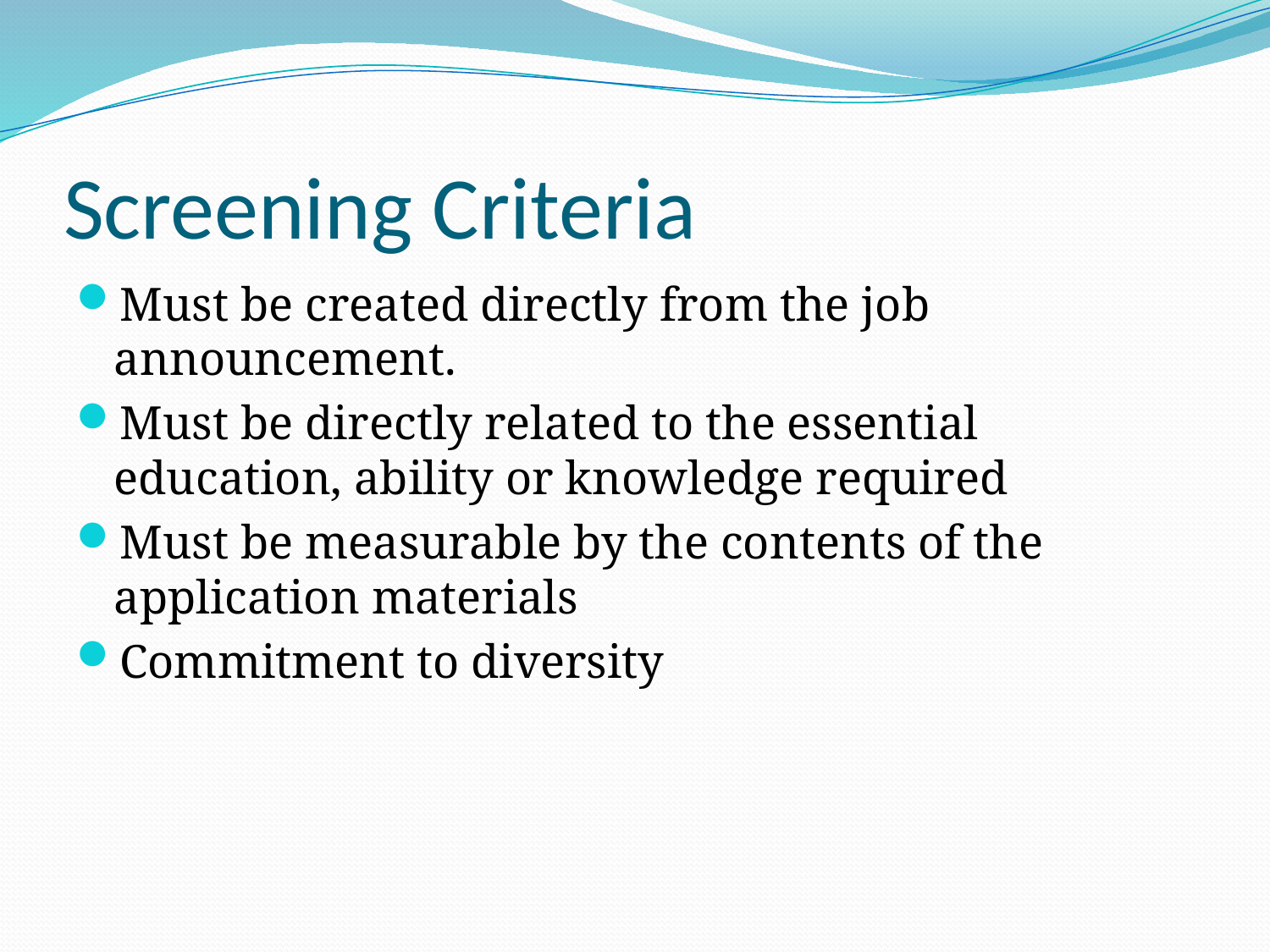

# Screening Criteria
Must be created directly from the job announcement.
Must be directly related to the essential education, ability or knowledge required
Must be measurable by the contents of the application materials
Commitment to diversity